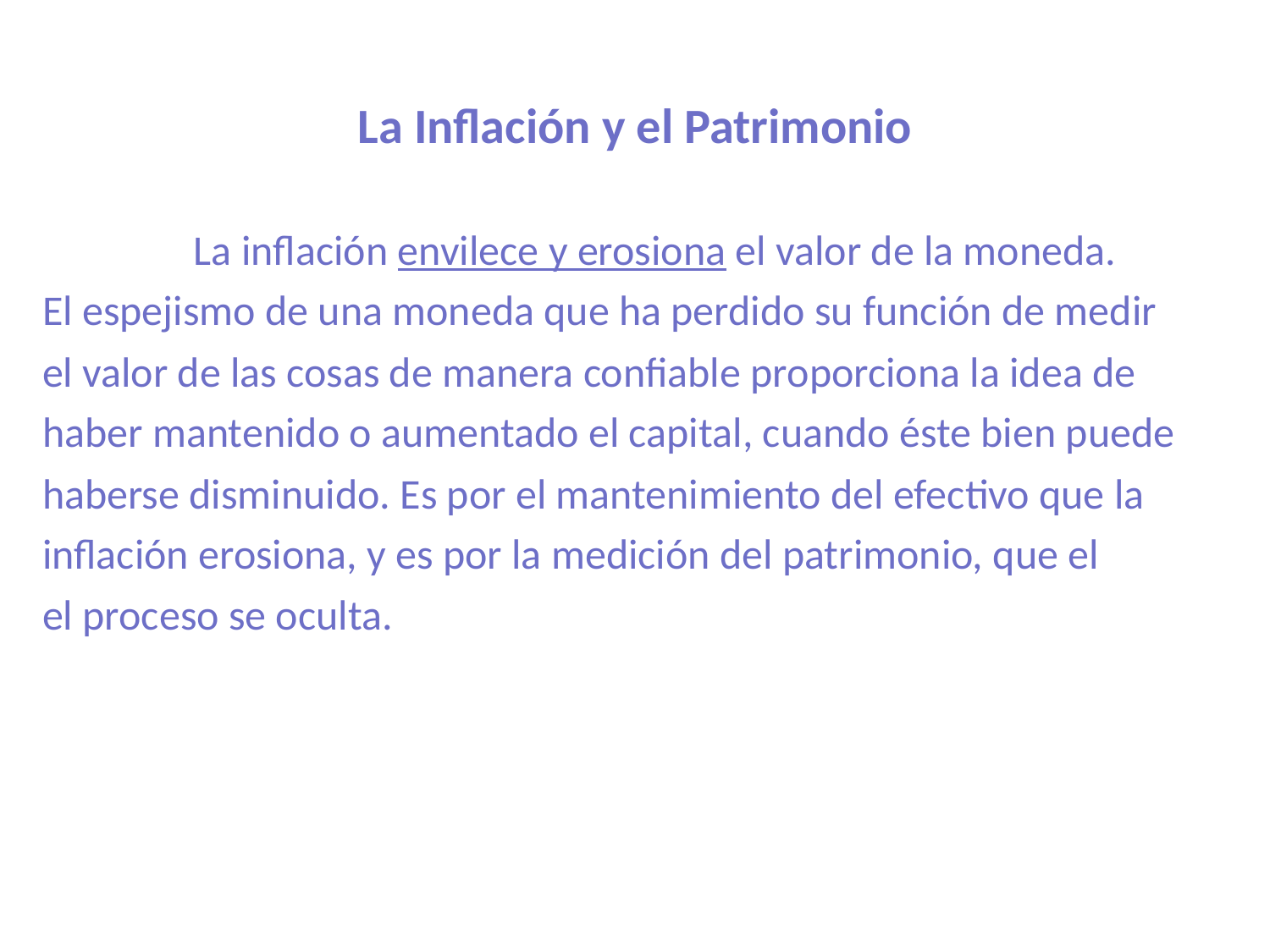

La Inflación y el Patrimonio

     La inflación envilece y erosiona el valor de la moneda.
El espejismo de una moneda que ha perdido su función de medir
el valor de las cosas de manera confiable proporciona la idea de
haber mantenido o aumentado el capital, cuando éste bien puede
haberse disminuido. Es por el mantenimiento del efectivo que la
inflación erosiona, y es por la medición del patrimonio, que el
el proceso se oculta.